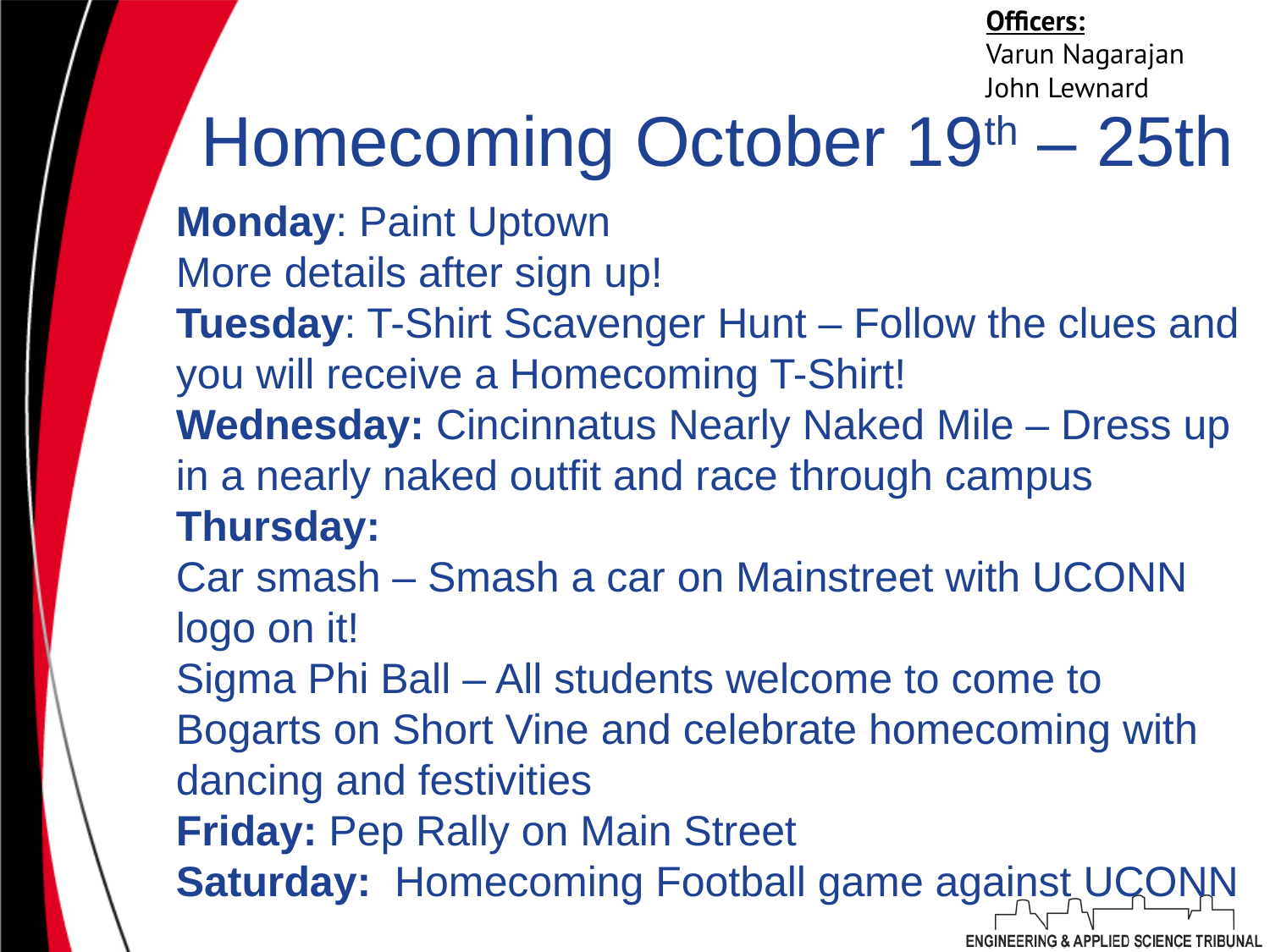

Officers:
Varun Nagarajan
John Lewnard
# Homecoming October 19th – 25th
Monday: Paint Uptown http://goo.gl/forms/57fUTjs8lz More details after sign up!
Tuesday: T-Shirt Scavenger Hunt – Follow the clues and you will receive a Homecoming T-Shirt!
Wednesday: Cincinnatus Nearly Naked Mile – Dress up in a nearly naked outfit and race through campus
Thursday:
Car smash – Smash a car on Mainstreet with UCONN logo on it!
Sigma Phi Ball – All students welcome to come to Bogarts on Short Vine and celebrate homecoming with dancing and festivities
Friday: Pep Rally on Main Street
Saturday:  Homecoming Football game against UCONN